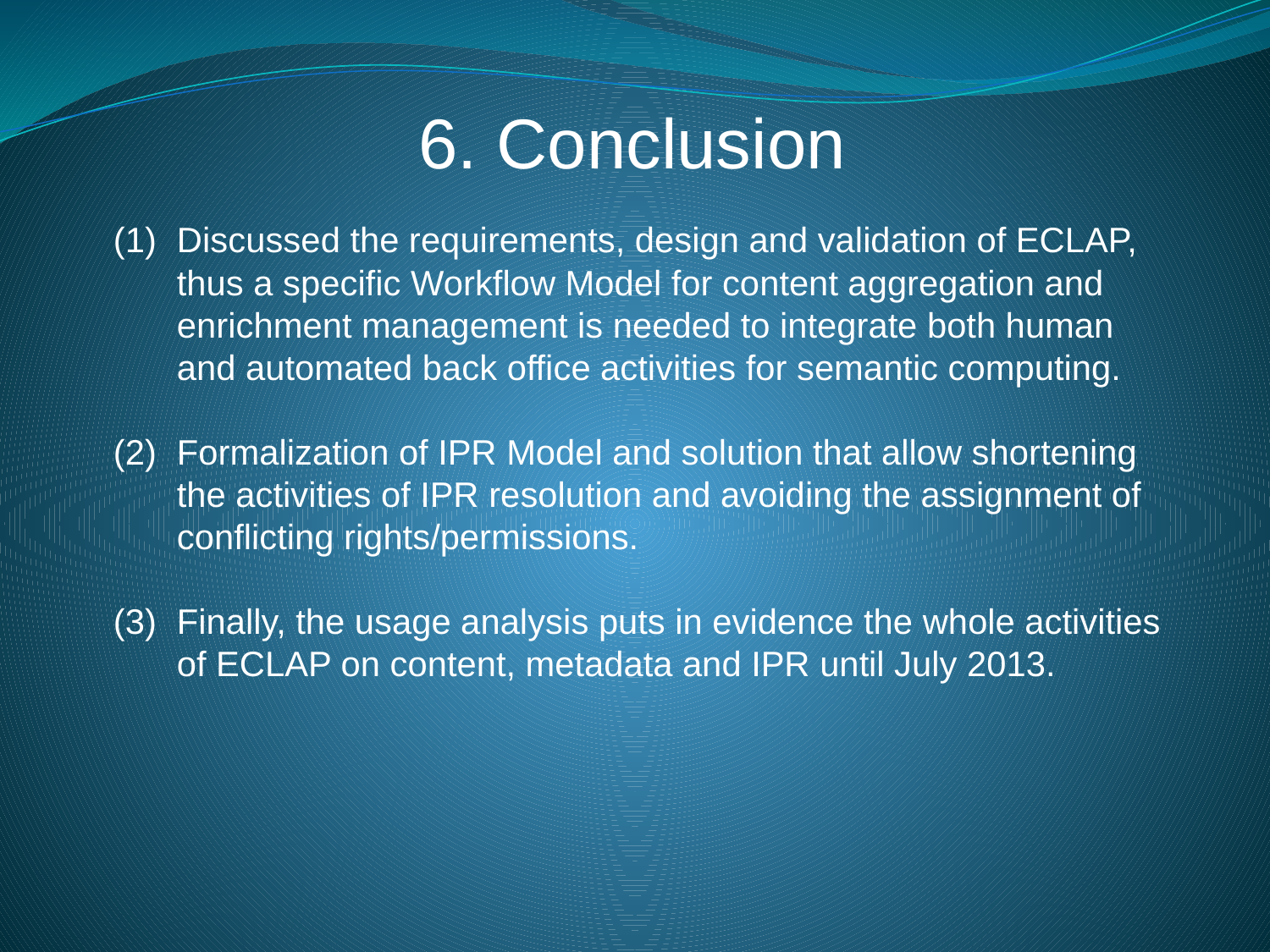

6. Conclusion
Discussed the requirements, design and validation of ECLAP, thus a specific Workflow Model for content aggregation and enrichment management is needed to integrate both human and automated back office activities for semantic computing.

Formalization of IPR Model and solution that allow shortening the activities of IPR resolution and avoiding the assignment of conflicting rights/permissions.

Finally, the usage analysis puts in evidence the whole activities of ECLAP on content, metadata and IPR until July 2013.